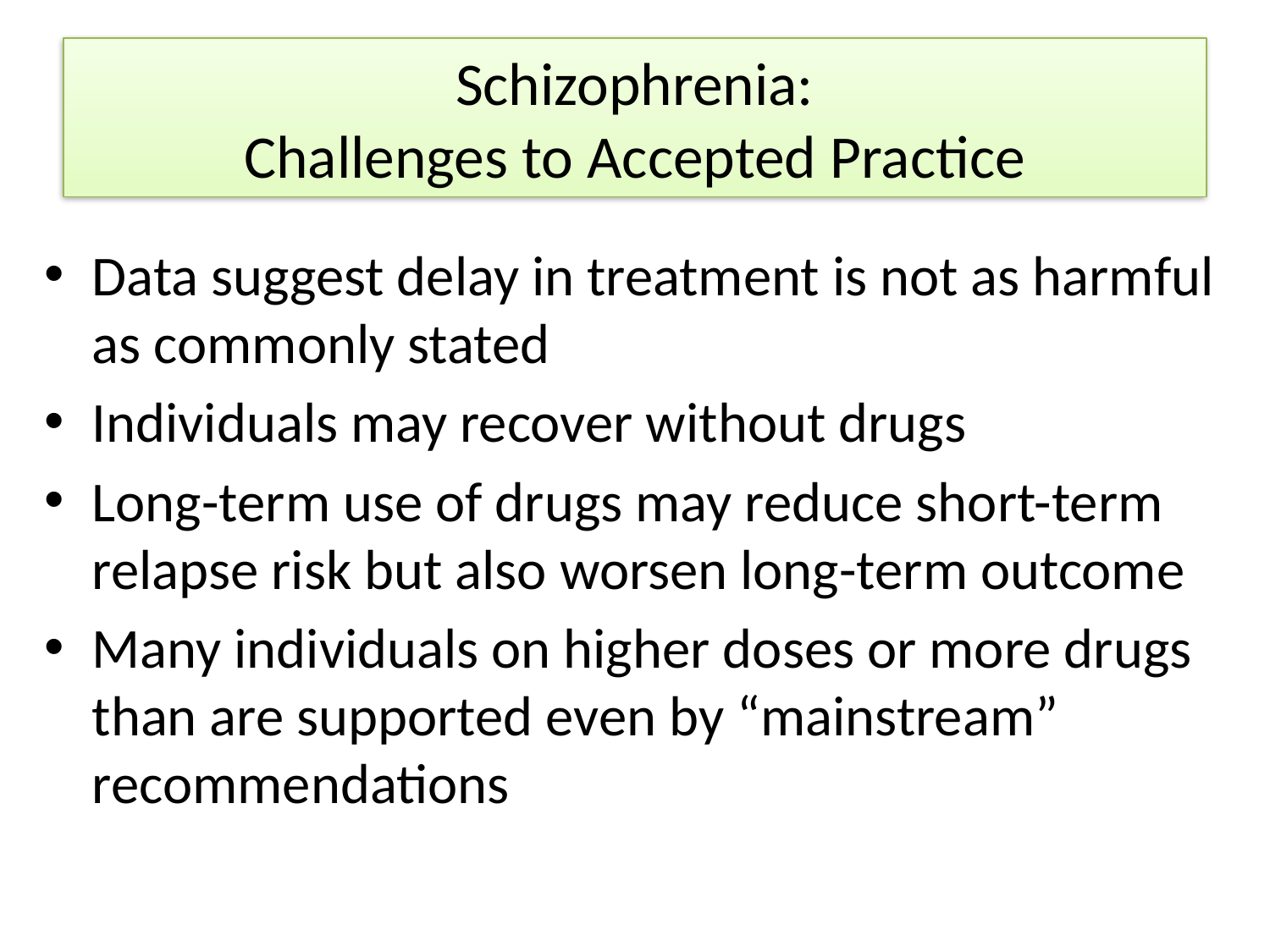

# Schizophrenia: Challenges to Accepted Practice
Data suggest delay in treatment is not as harmful as commonly stated
Individuals may recover without drugs
Long-term use of drugs may reduce short-term relapse risk but also worsen long-term outcome
Many individuals on higher doses or more drugs than are supported even by “mainstream” recommendations